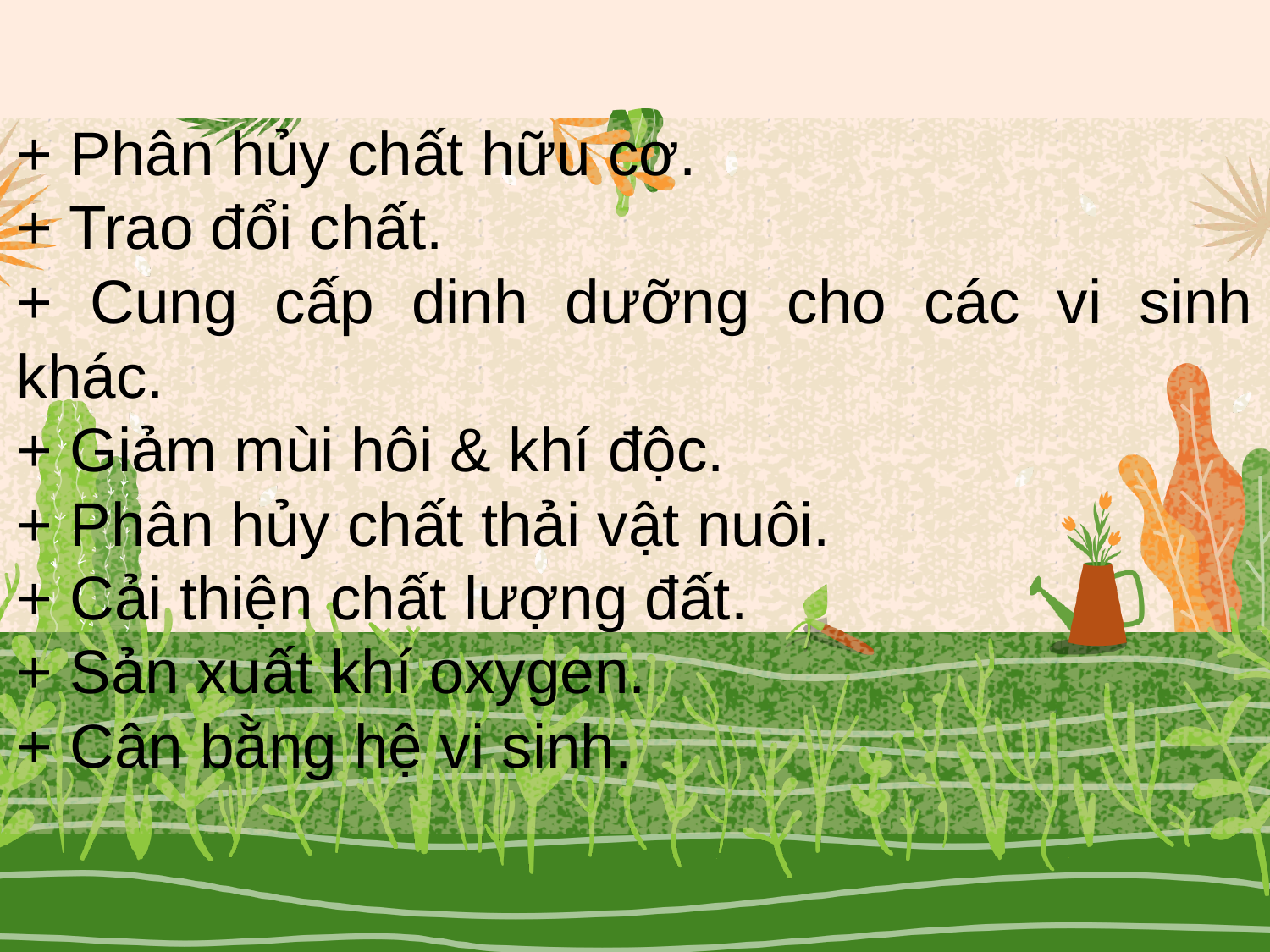

+ Phân hủy chất hữu cơ.
+ Trao đổi chất.
+ Cung cấp dinh dưỡng cho các vi sinh khác.
+ Giảm mùi hôi & khí độc.
+ Phân hủy chất thải vật nuôi.
+ Cải thiện chất lượng đất.
+ Sản xuất khí oxygen.
+ Cân bằng hệ vi sinh.